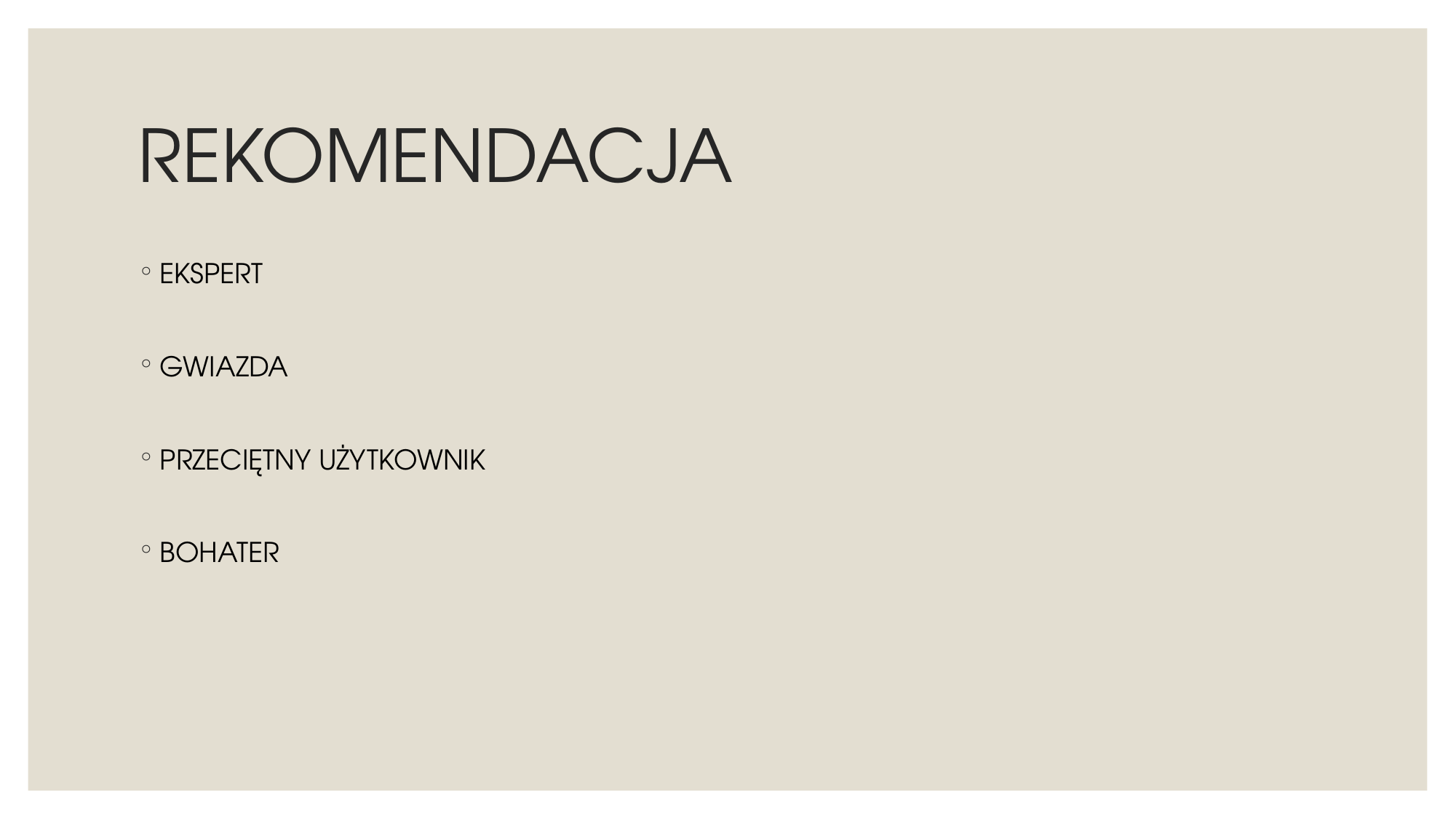

# REKOMENDACJA
EKSPERT

GWIAZDA

PRZECIĘTNY UŻYTKOWNIK

BOHATER